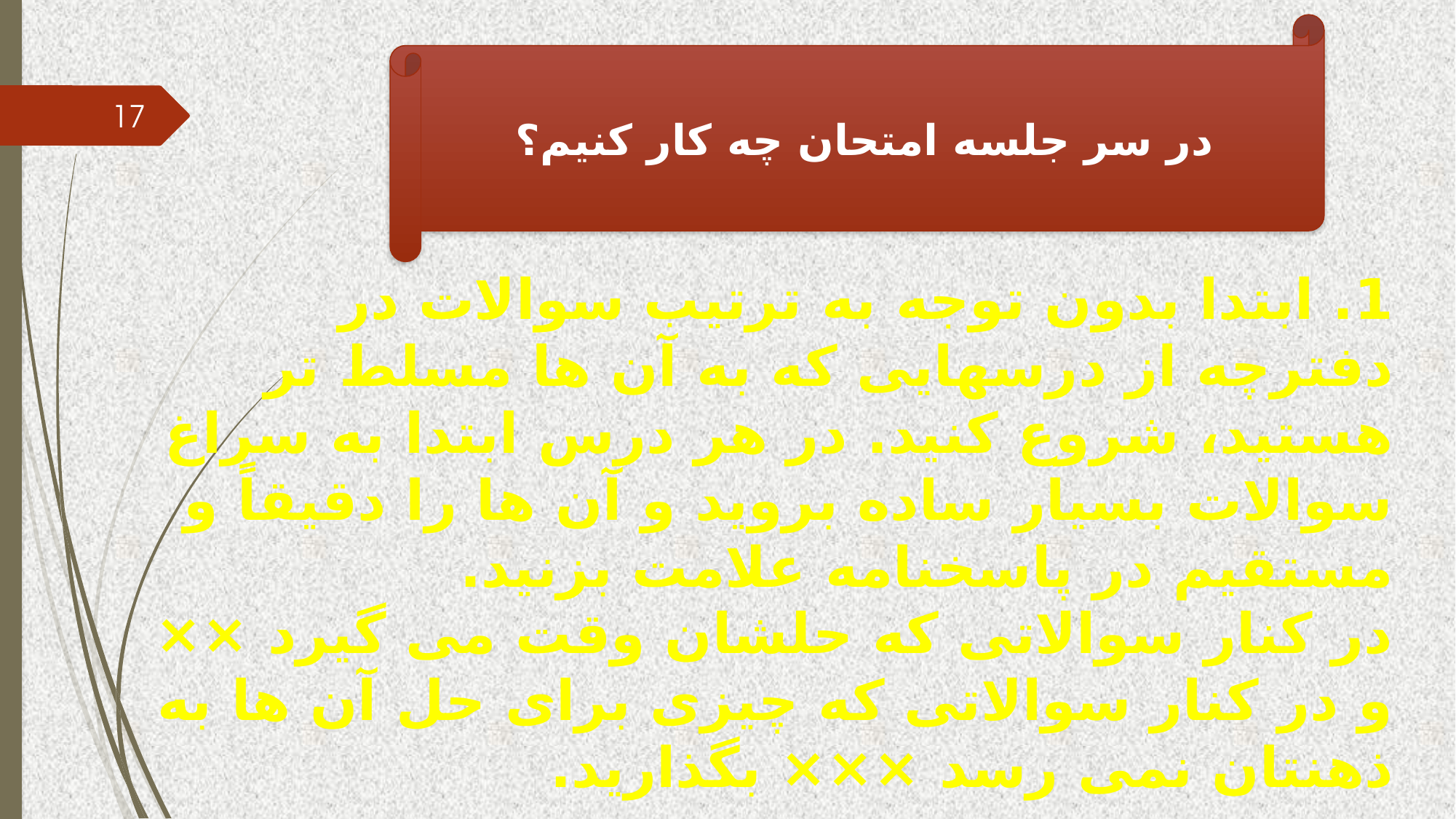

در سر جلسه امتحان چه کار کنیم؟
# 1. ابتدا بدون توجه به ترتیب سوالات در دفترچه از درسهایی که به آن ها مسلط تر هستید، شروع کنید. در هر درس ابتدا به سراغ سوالات بسیار ساده بروید و آن ها را دقیقاً و مستقیم در پاسخنامه علامت بزنید. در کنار سوالاتی که حلشان وقت می گیرد ×× و در کنار سوالاتی که چیزی برای حل آن ها به ذهنتان نمی رسد ××× بگذارید.
17